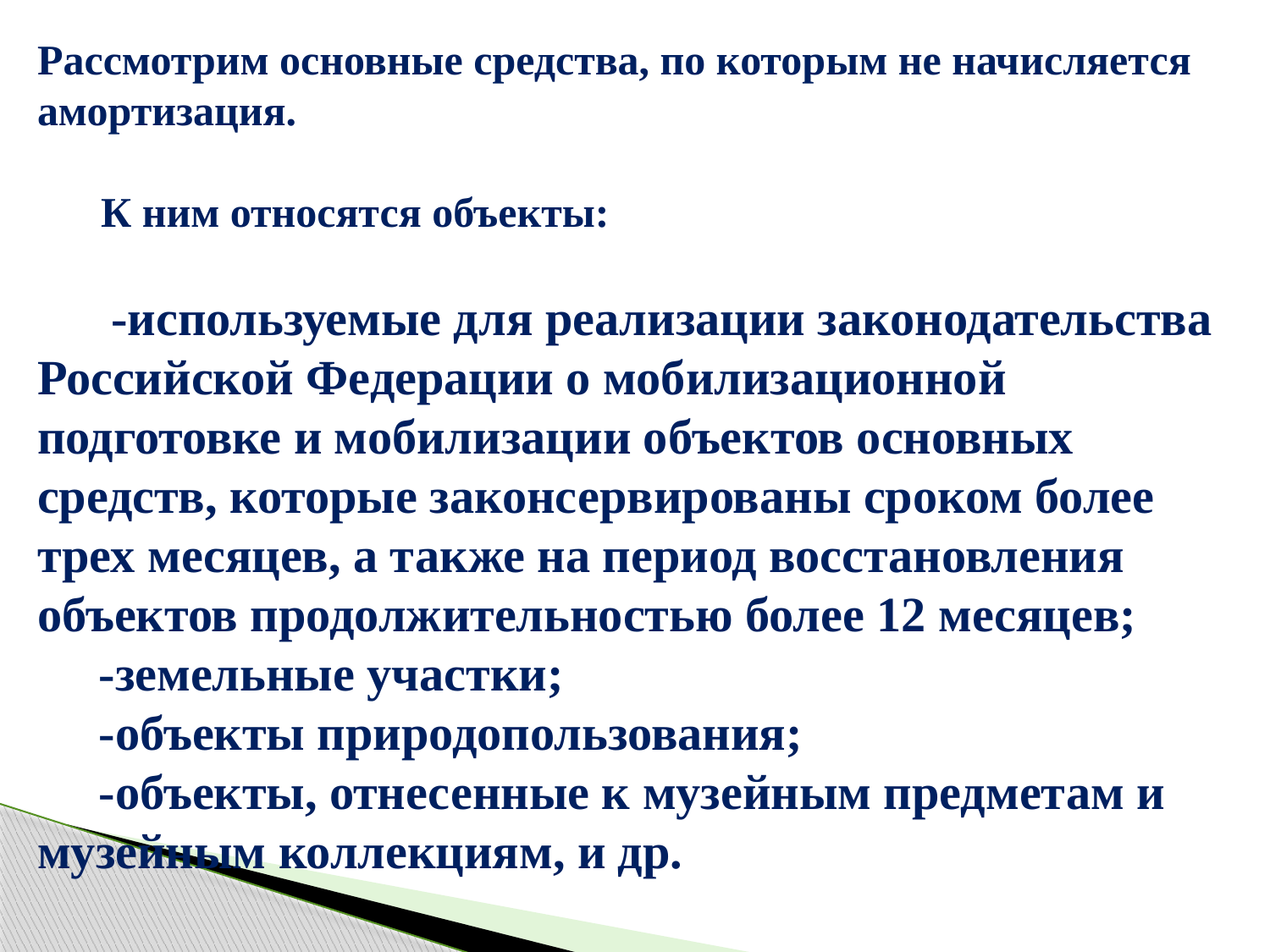

Рассмотрим основные средства, по которым не начисляется амортизация.

      К ним относятся объекты:

      -используемые для реализации законодательства Российской Федерации о мобилизационной подготовке и мобилизации объектов основных средств, которые законсервированы сроком более трех месяцев, а также на период восстановления объектов продолжительностью более 12 месяцев;
     -земельные участки;
     -объекты природопользования;
     -объекты, отнесенные к музейным предметам и музейным коллекциям, и др.